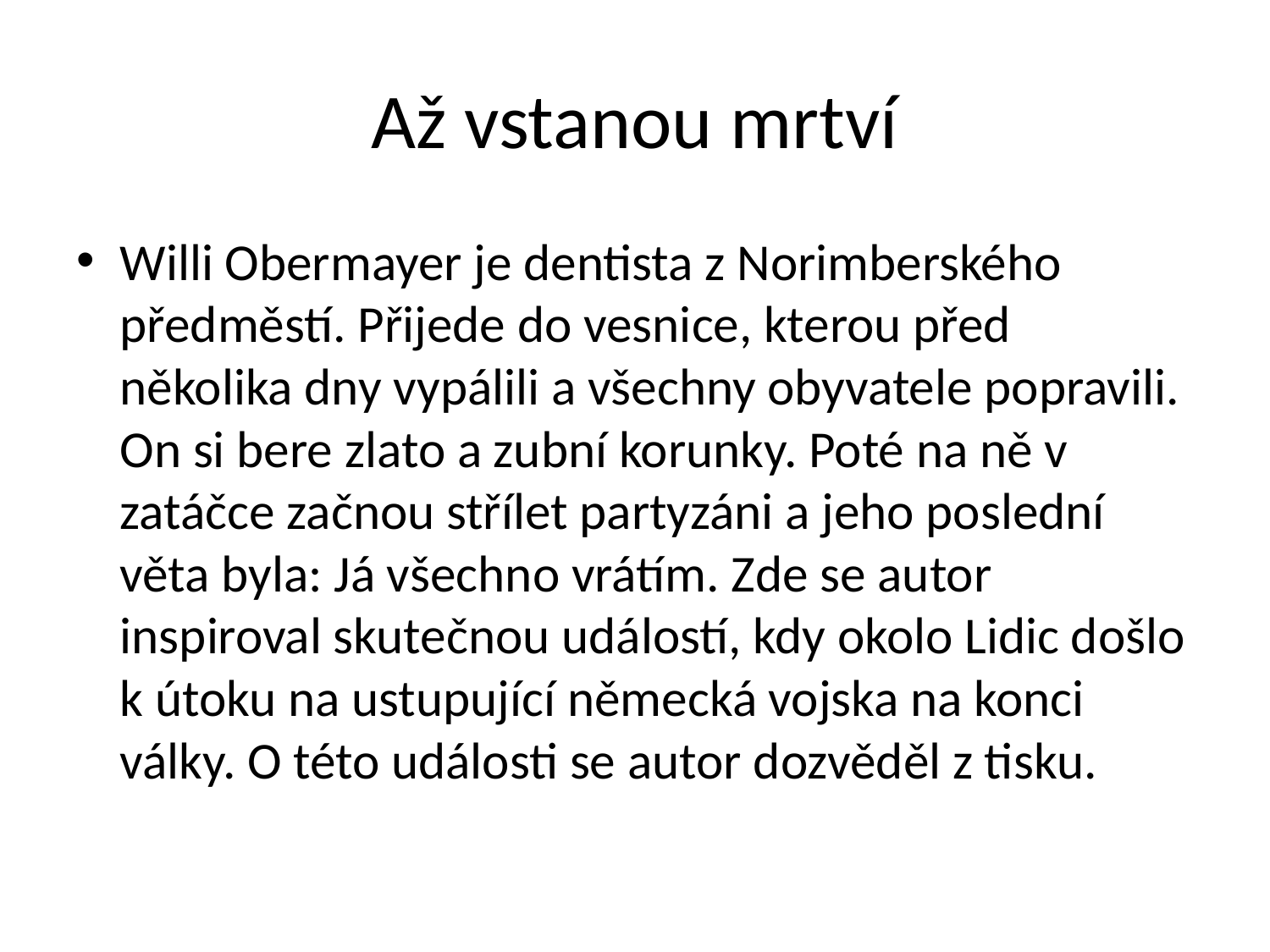

# Až vstanou mrtví
Willi Obermayer je dentista z Norimberského předměstí. Přijede do vesnice, kterou před několika dny vypálili a všechny obyvatele popravili. On si bere zlato a zubní korunky. Poté na ně v zatáčce začnou střílet partyzáni a jeho poslední věta byla: Já všechno vrátím. Zde se autor inspiroval skutečnou událostí, kdy okolo Lidic došlo k útoku na ustupující německá vojska na konci války. O této události se autor dozvěděl z tisku.